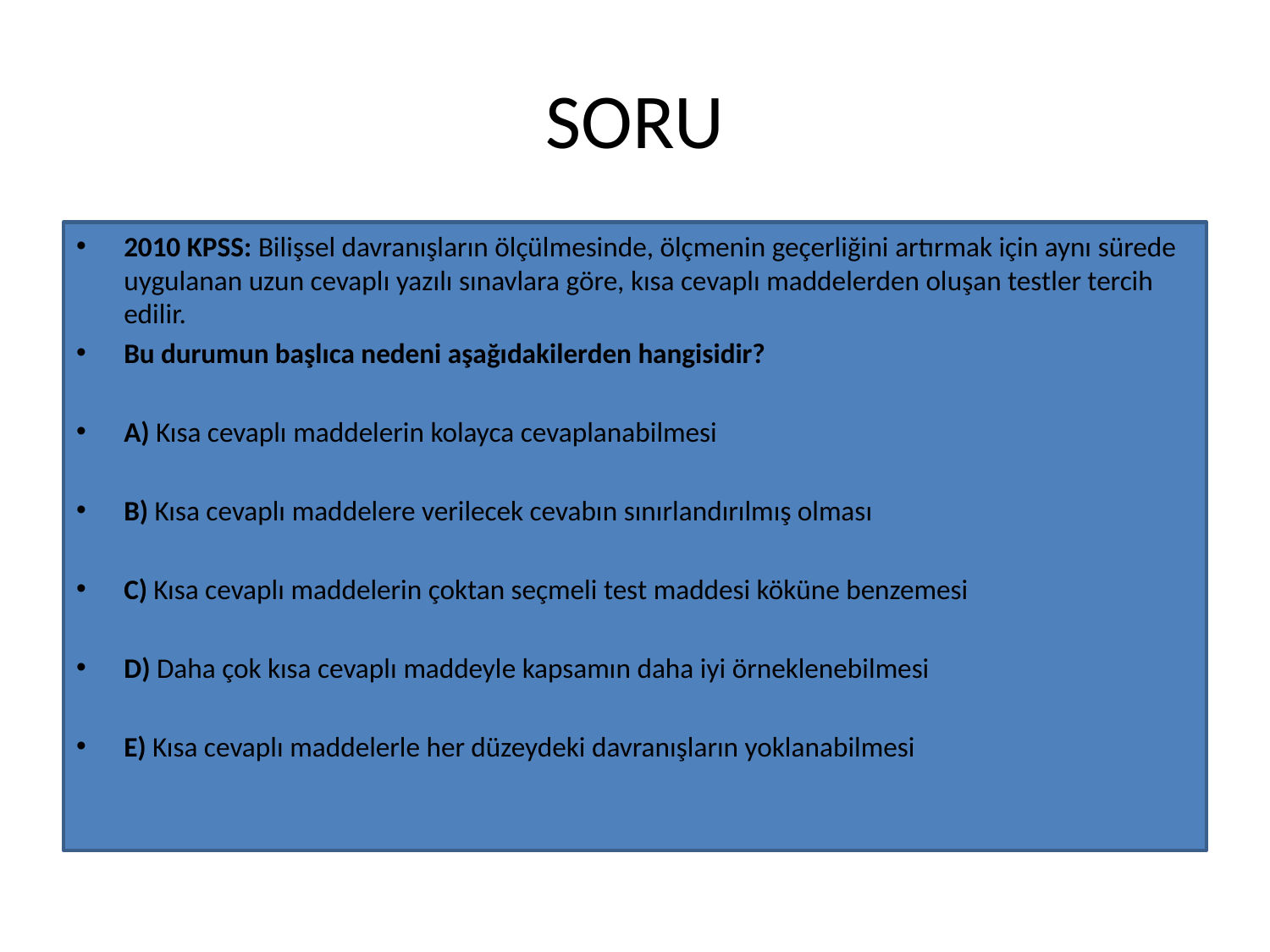

# SORU
2010 KPSS: Bilişsel davranışların ölçülmesinde, ölçmenin geçerliğini artırmak için aynı sürede uygulanan uzun cevaplı yazılı sınavlara göre, kısa cevaplı maddelerden oluşan testler tercih edilir.
Bu durumun başlıca nedeni aşağıdakilerden hangisidir?

A) Kısa cevaplı maddelerin kolayca cevaplanabilmesi

B) Kısa cevaplı maddelere verilecek cevabın sınırlandırılmış olması

C) Kısa cevaplı maddelerin çoktan seçmeli test maddesi köküne benzemesi

D) Daha çok kısa cevaplı maddeyle kapsamın daha iyi örneklenebilmesi

E) Kısa cevaplı maddelerle her düzeydeki davranışların yoklanabilmesi